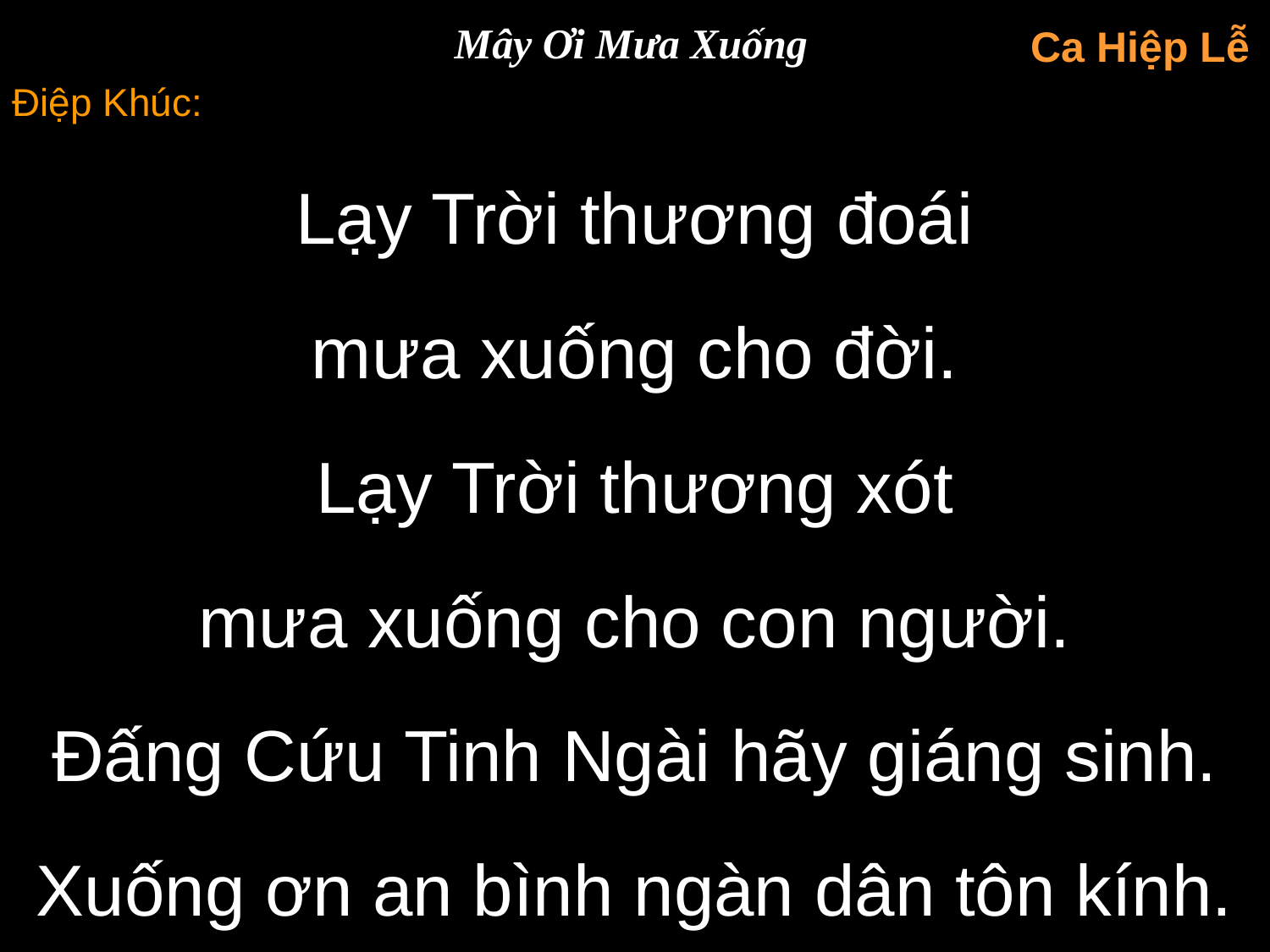

Mây Ơi Mưa Xuống
Ca Hiệp Lễ
Điệp Khúc:
Lạy Trời thương đoái
mưa xuống cho đời.
Lạy Trời thương xót
mưa xuống cho con người.
Đấng Cứu Tinh Ngài hãy giáng sinh.
Xuống ơn an bình ngàn dân tôn kính.